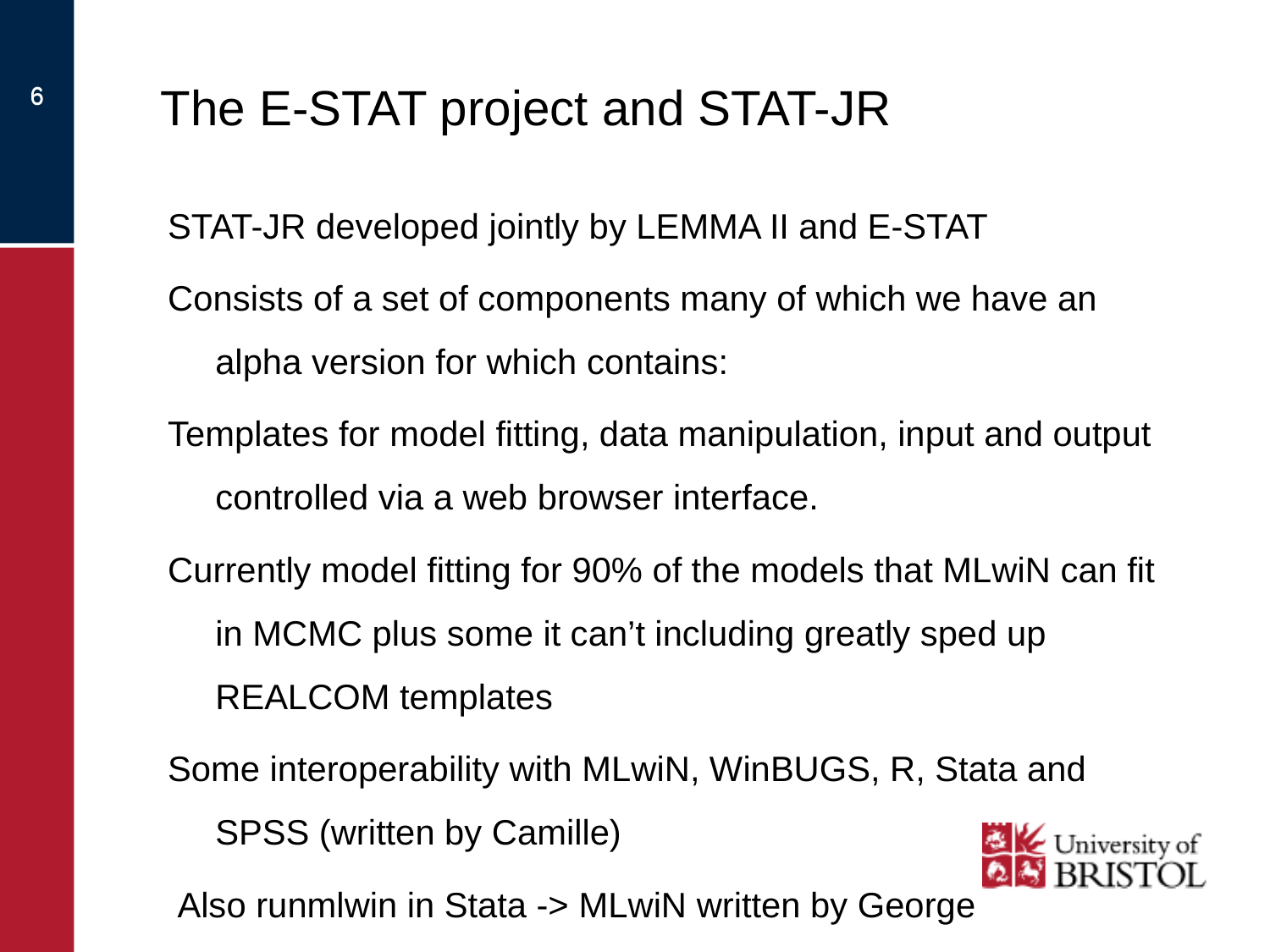

# The E-STAT project and STAT-JR
6
6
STAT-JR developed jointly by LEMMA II and E-STAT
Consists of a set of components many of which we have an alpha version for which contains:
Templates for model fitting, data manipulation, input and output controlled via a web browser interface.
Currently model fitting for 90% of the models that MLwiN can fit in MCMC plus some it can’t including greatly sped up REALCOM templates
Some interoperability with MLwiN, WinBUGS, R, Stata and SPSS (written by Camille)
 Also runmlwin in Stata -> MLwiN written by George